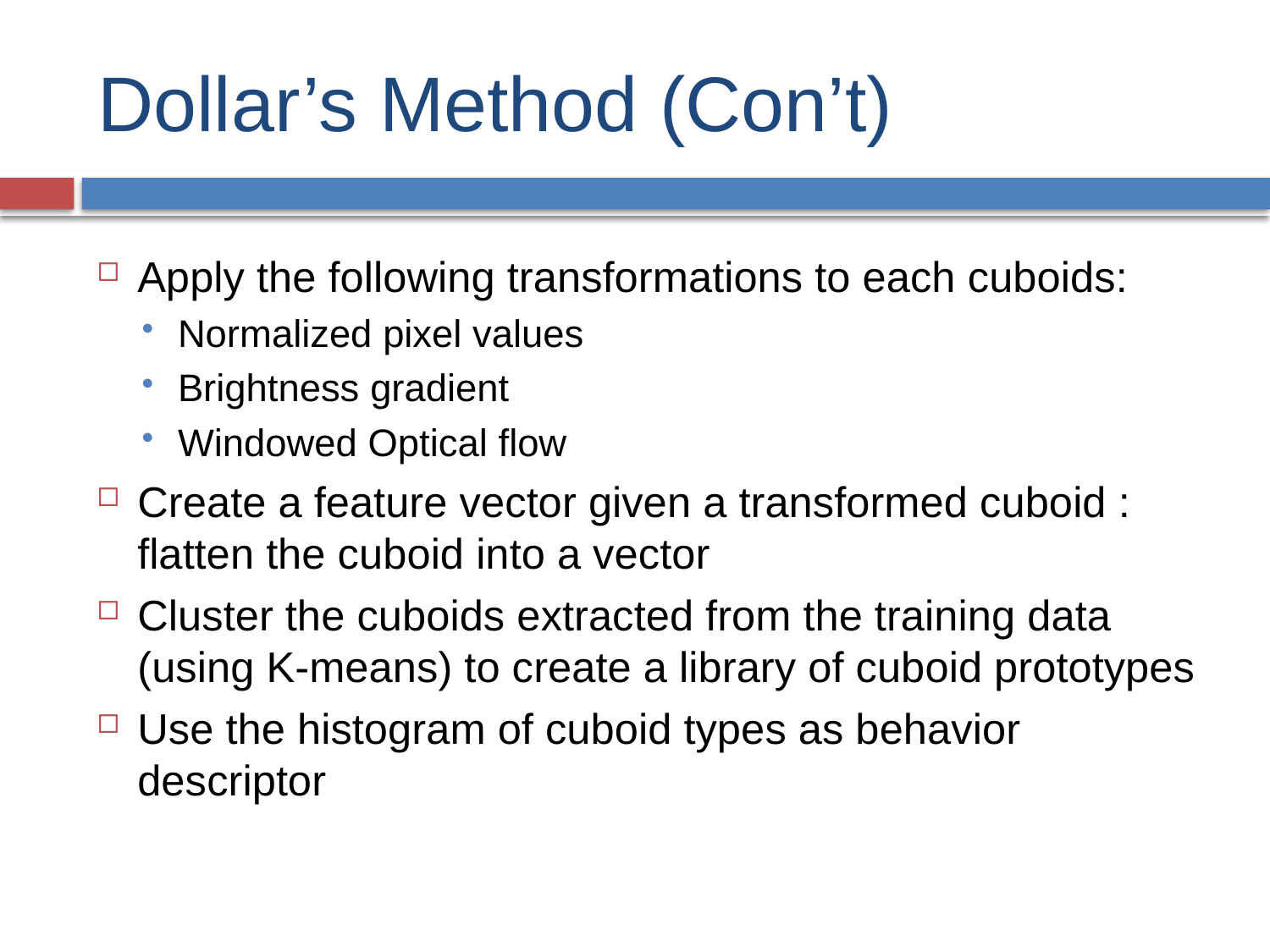

# Dollar’s Method (Con’t)
Apply the following transformations to each cuboids:
Normalized pixel values
Brightness gradient
Windowed Optical flow
Create a feature vector given a transformed cuboid : flatten the cuboid into a vector
Cluster the cuboids extracted from the training data (using K-means) to create a library of cuboid prototypes
Use the histogram of cuboid types as behavior descriptor